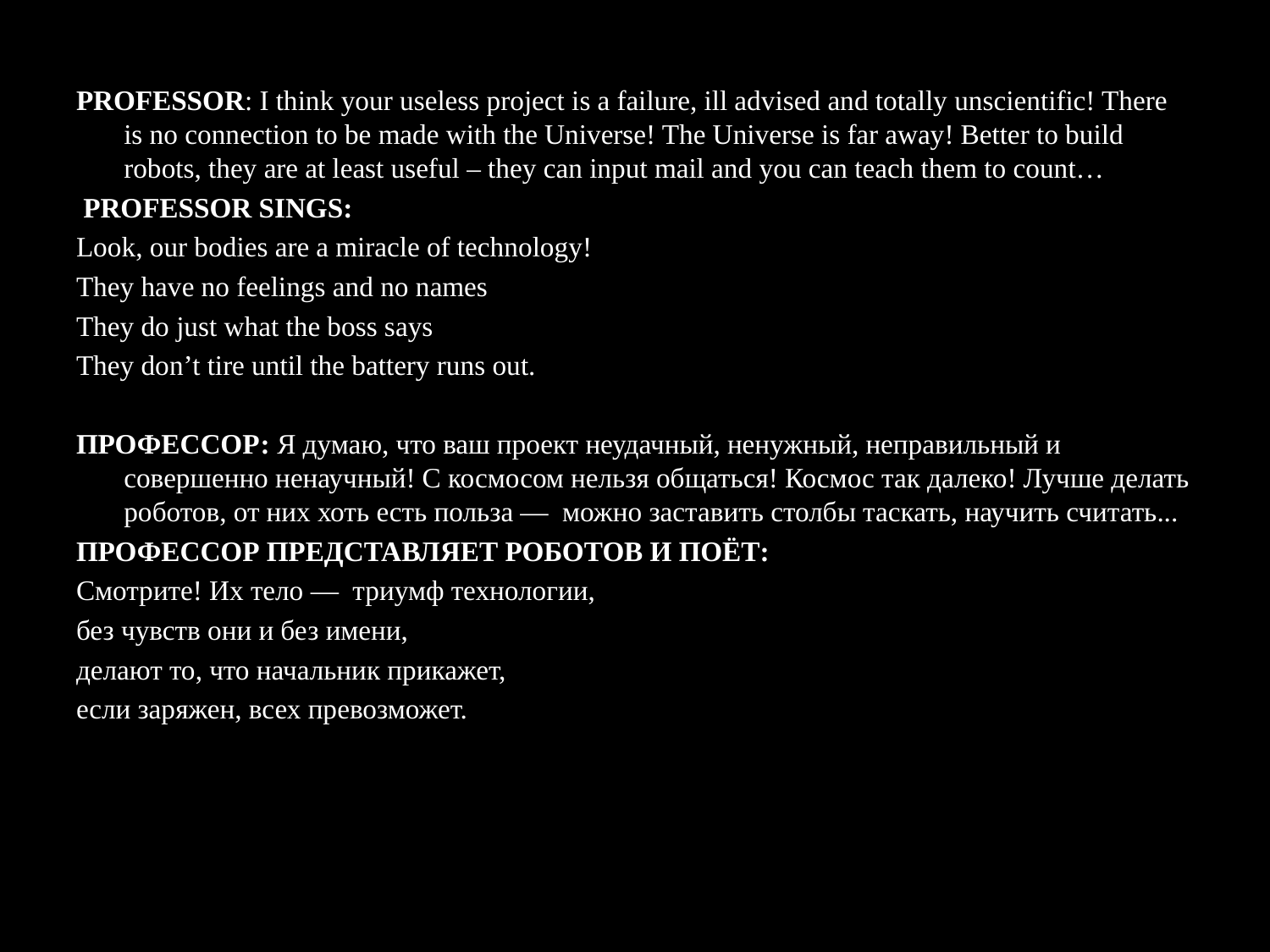

PROFESSOR: I think your useless project is a failure, ill advised and totally unscientific! There is no connection to be made with the Universe! The Universe is far away! Better to build robots, they are at least useful – they can input mail and you can teach them to count…
 PROFESSOR SINGS:
Look, our bodies are a miracle of technology!
They have no feelings and no names
They do just what the boss says
They don’t tire until the battery runs out.

ПРОФЕССОР: Я думаю, что ваш проект неудачный, ненужный, неправильный и совершенно ненаучный! С космосом нельзя общаться! Космос так далеко! Лучше делать роботов, от них хоть есть польза —  можно заставить столбы таскать, научить считать...
ПРОФЕССОР ПРЕДСТАВЛЯЕТ РОБОТОВ И ПОЁТ:
Смотрите! Их тело —  триумф технологии,
без чувств они и без имени,
делают то, что начальник прикажет,
если заряжен, всех превозможет.